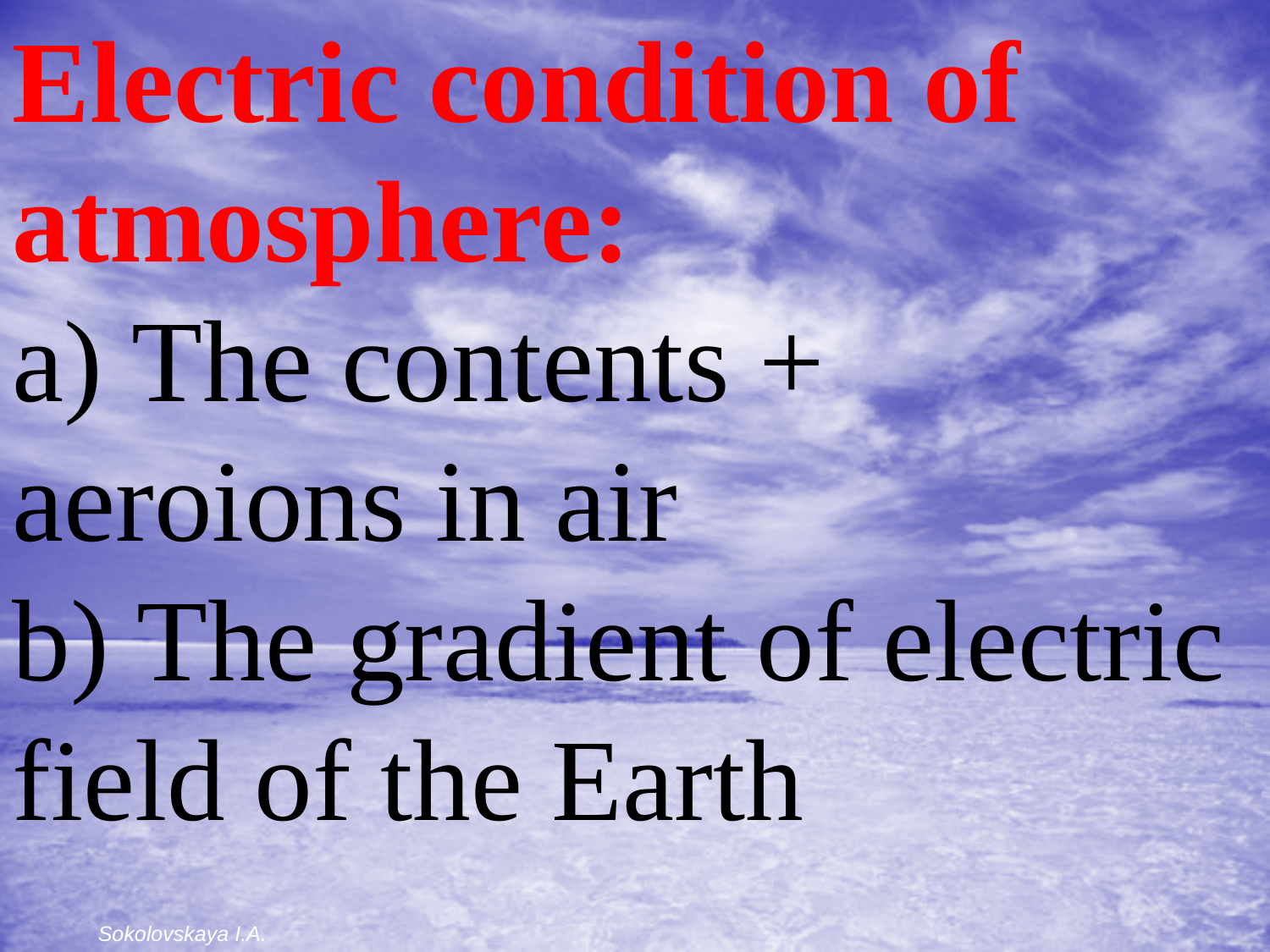

Electric condition of atmosphere:
а) The contents +  aeroions in air
b) The gradient of electric field of the Earth
Sokolovskaya I.A.